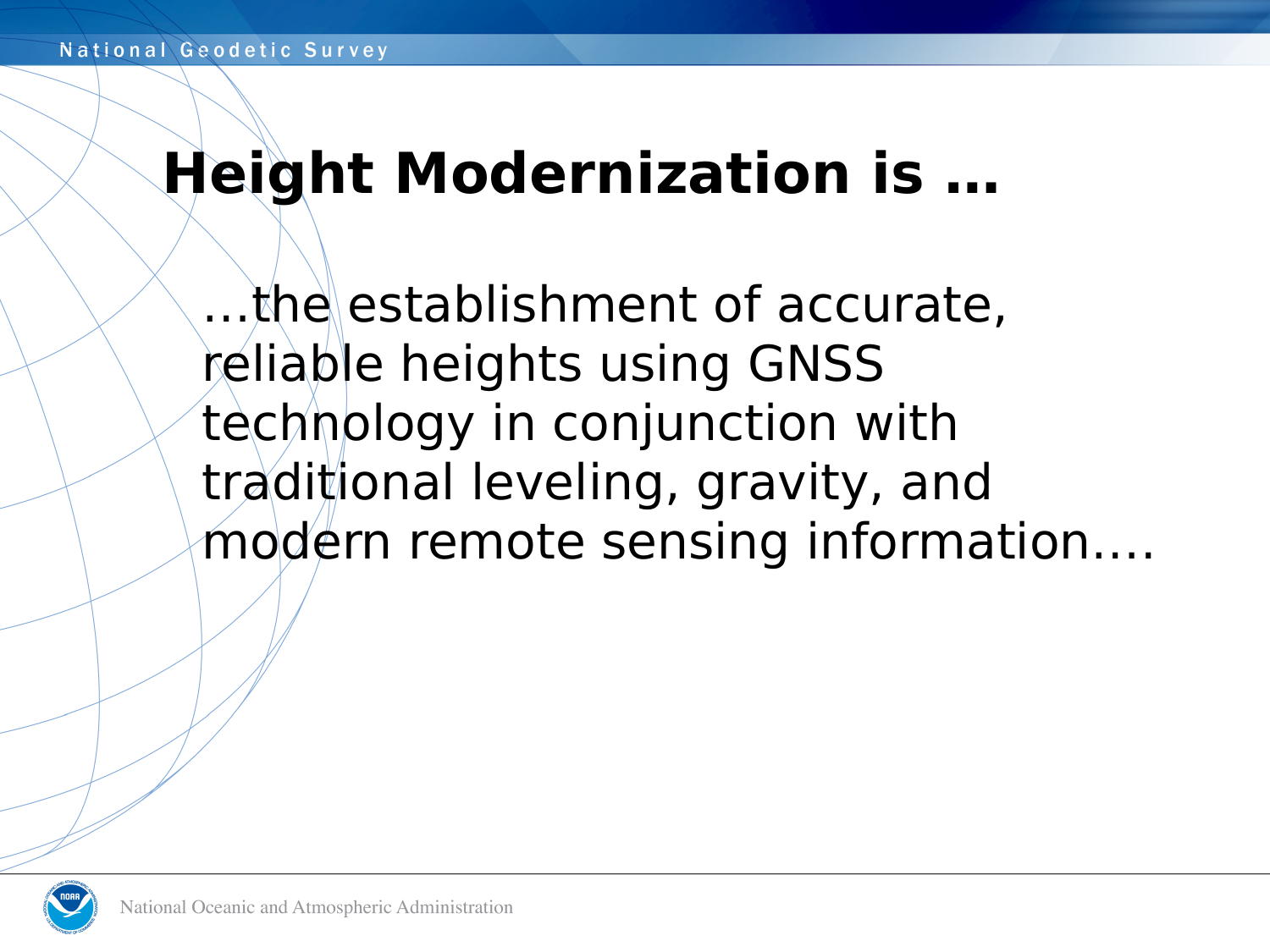

# Height Modernization is …
…the establishment of accurate, reliable heights using GNSS technology in conjunction with traditional leveling, gravity, and modern remote sensing information….